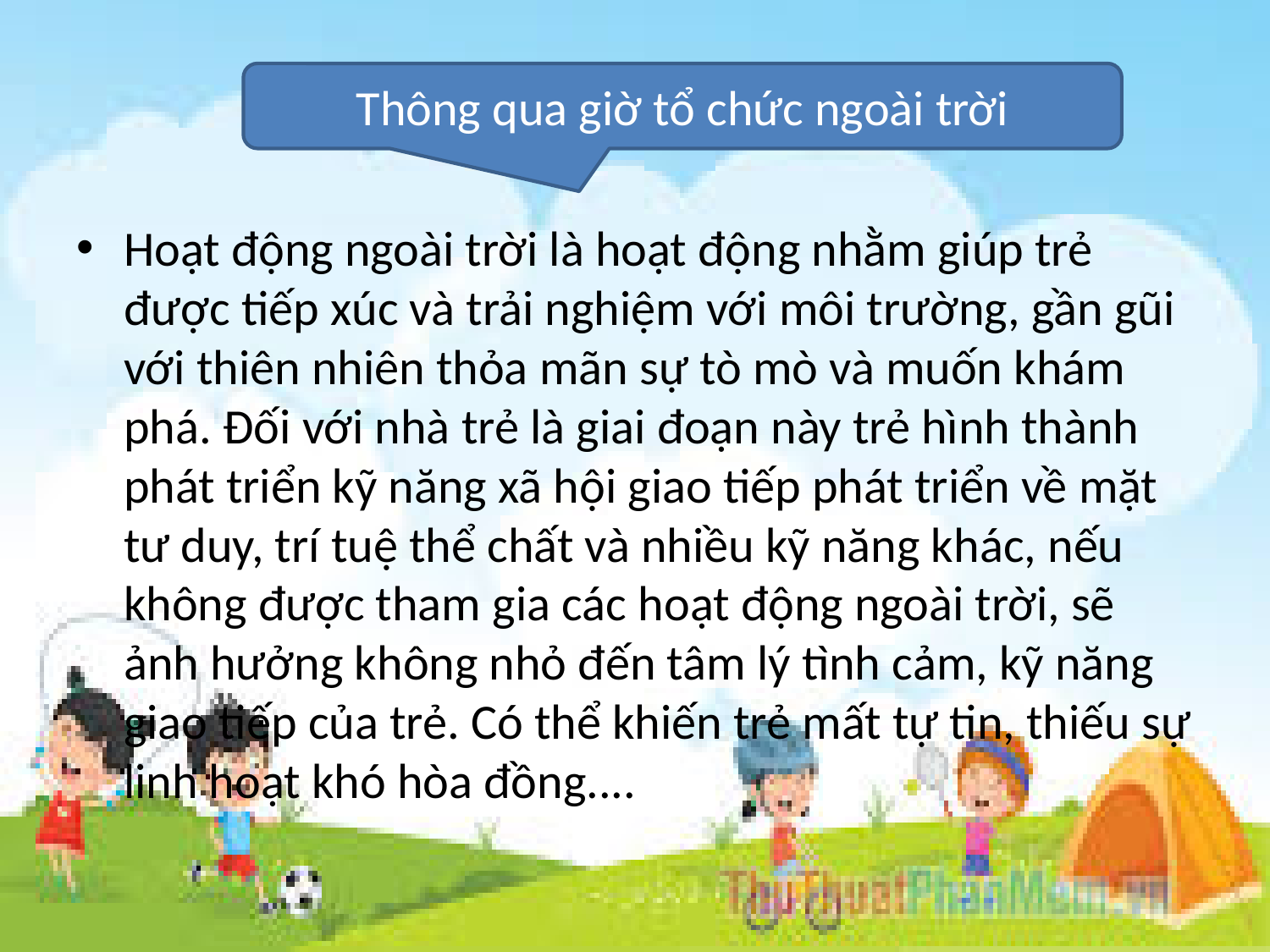

Hoạt động ngoài trời là hoạt động nhằm giúp trẻ được tiếp xúc và trải nghiệm với môi trường, gần gũi với thiên nhiên thỏa mãn sự tò mò và muốn khám phá. Đối với nhà trẻ là giai đoạn này trẻ hình thành phát triển kỹ năng xã hội giao tiếp phát triển về mặt tư duy, trí tuệ thể chất và nhiều kỹ năng khác, nếu không được tham gia các hoạt động ngoài trời, sẽ ảnh hưởng không nhỏ đến tâm lý tình cảm, kỹ năng giao tiếp của trẻ. Có thể khiến trẻ mất tự tin, thiếu sự linh hoạt khó hòa đồng....

#
Thông qua giờ tổ chức ngoài trời